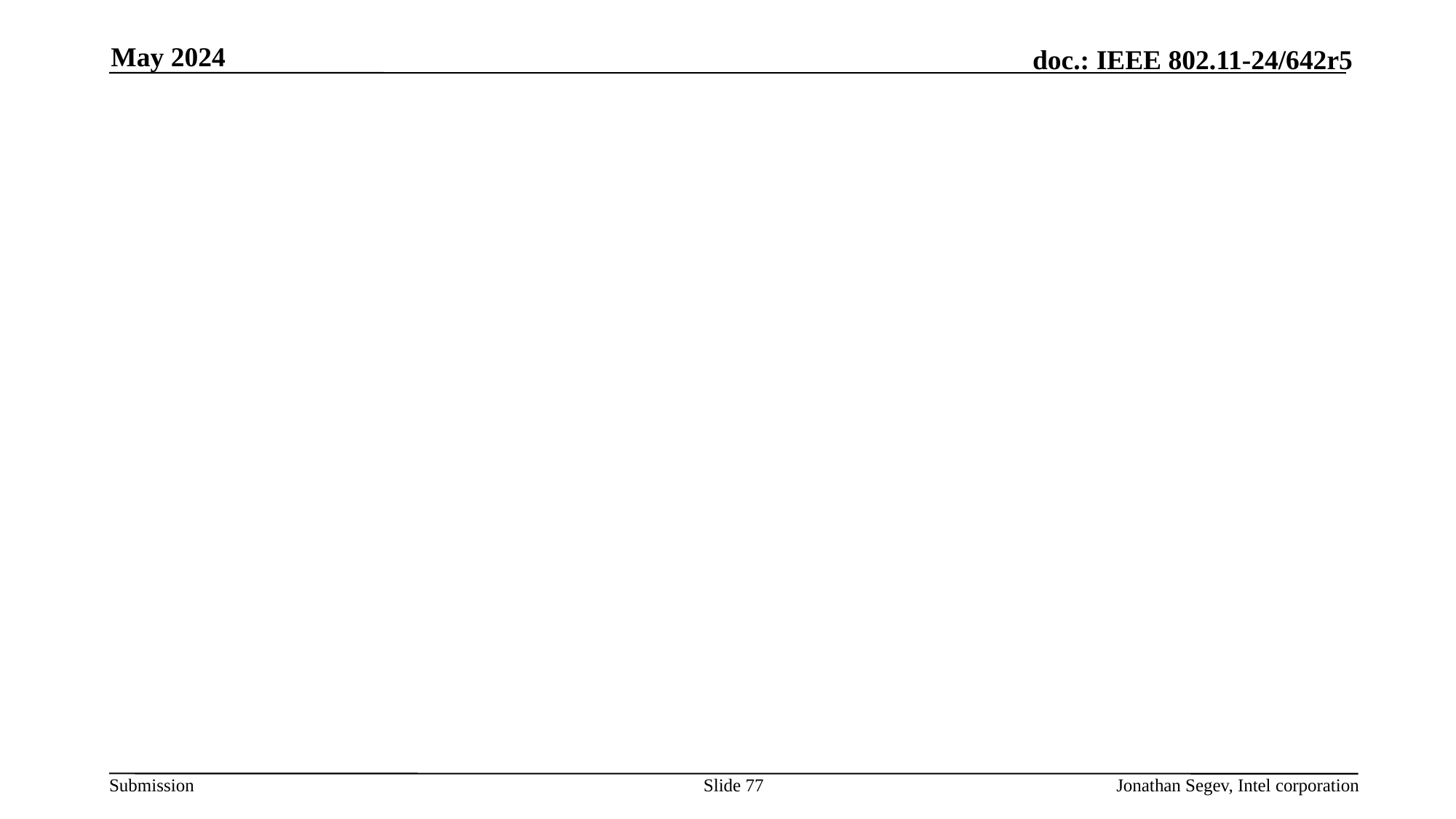

May 2024
#

Slide 77
Jonathan Segev, Intel corporation